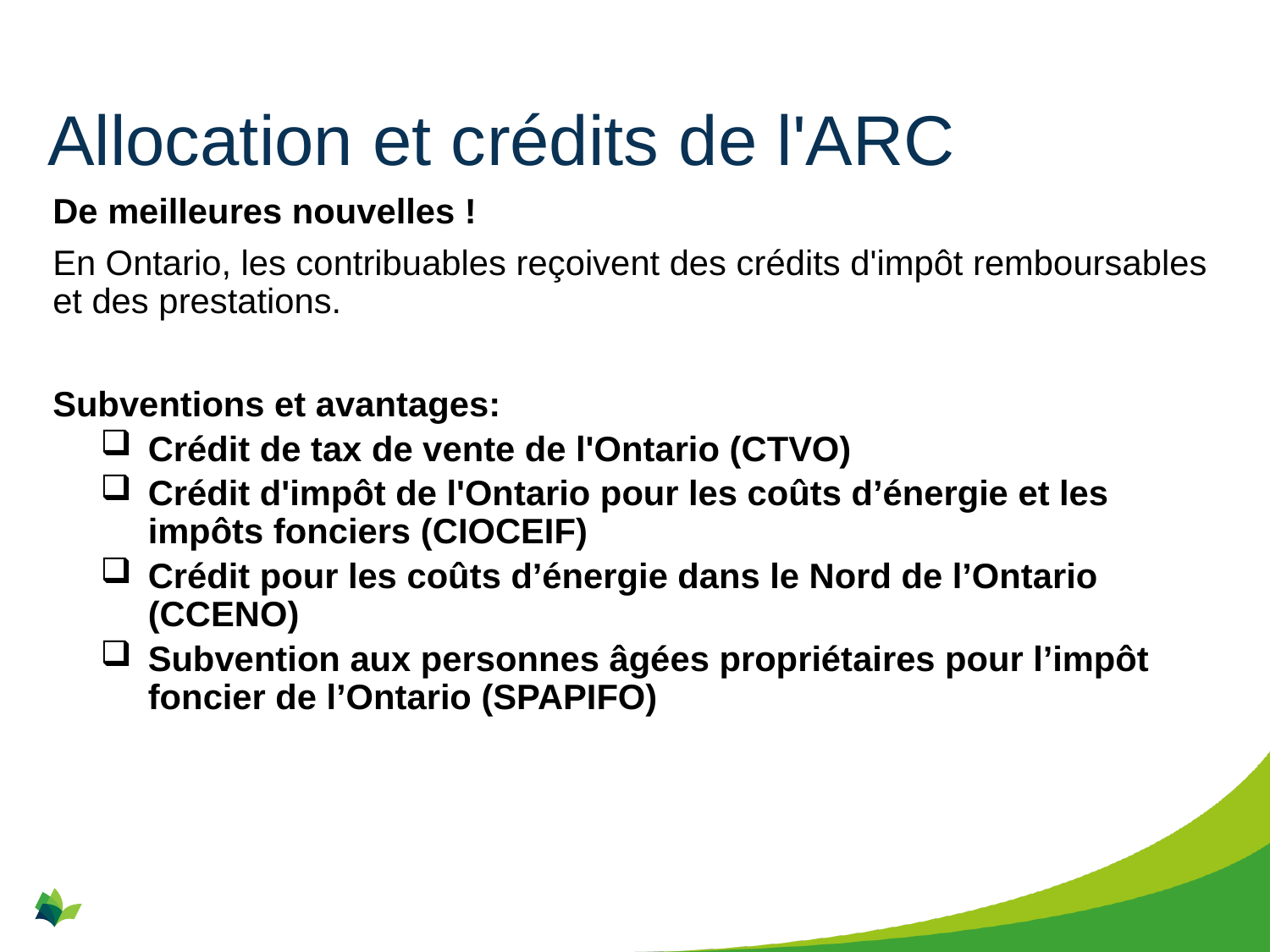

# Allocation et crédits de l'ARC
De meilleures nouvelles !
En Ontario, les contribuables reçoivent des crédits d'impôt remboursables et des prestations.

Subventions et avantages:
Crédit de tax de vente de l'Ontario (CTVO)
Crédit d'impôt de l'Ontario pour les coûts d’énergie et les impôts fonciers (CIOCEIF)
Crédit pour les coûts d’énergie dans le Nord de l’Ontario (CCENO)
Subvention aux personnes âgées propriétaires pour l’impôt foncier de l’Ontario (SPAPIFO)